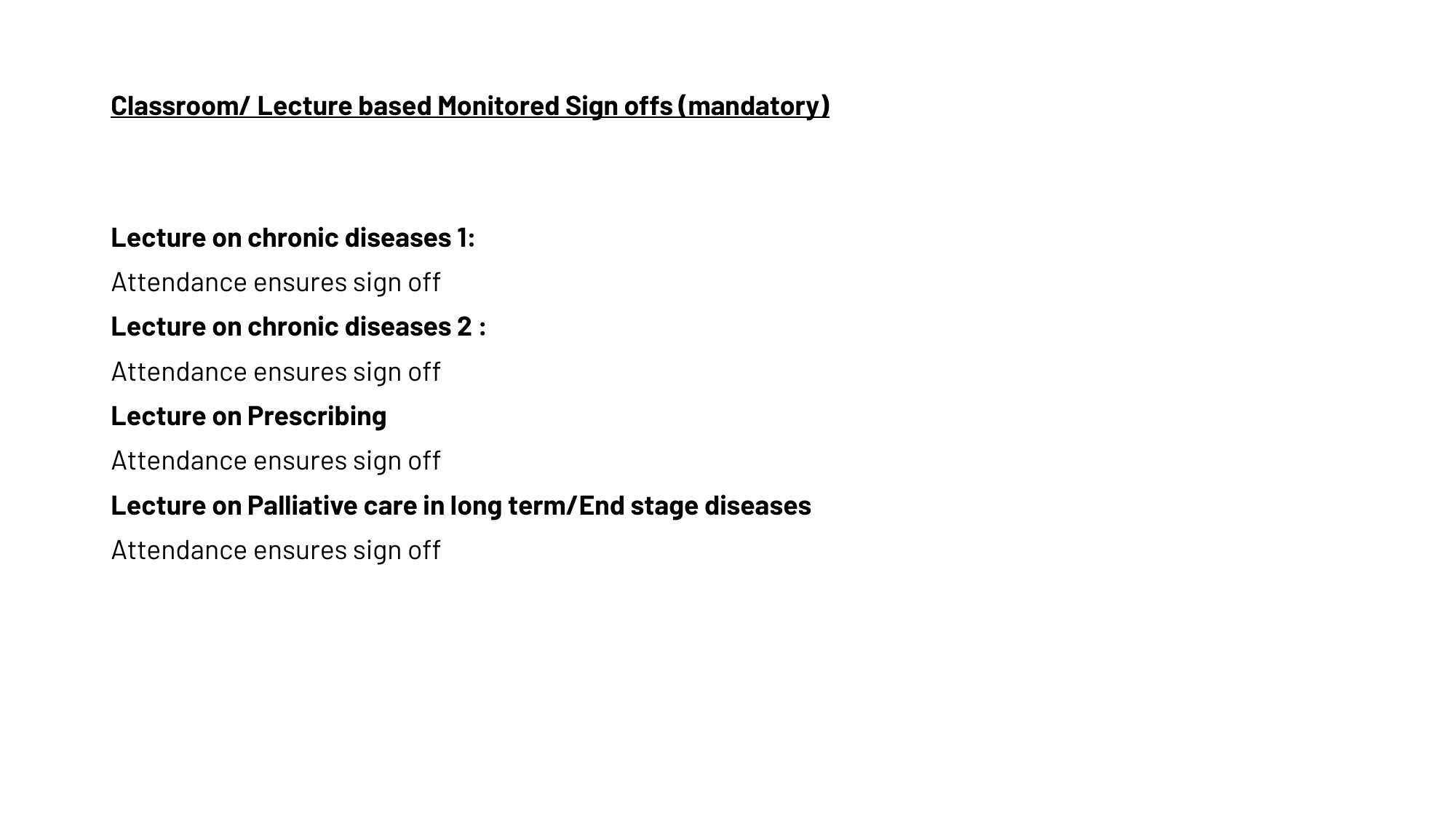

# Classroom/ Lecture based Monitored Sign offs (mandatory)
Lecture on chronic diseases 1:
Attendance ensures sign off
Lecture on chronic diseases 2 :
Attendance ensures sign off
Lecture on Prescribing
Attendance ensures sign off
Lecture on Palliative care in long term/End stage diseases
Attendance ensures sign off